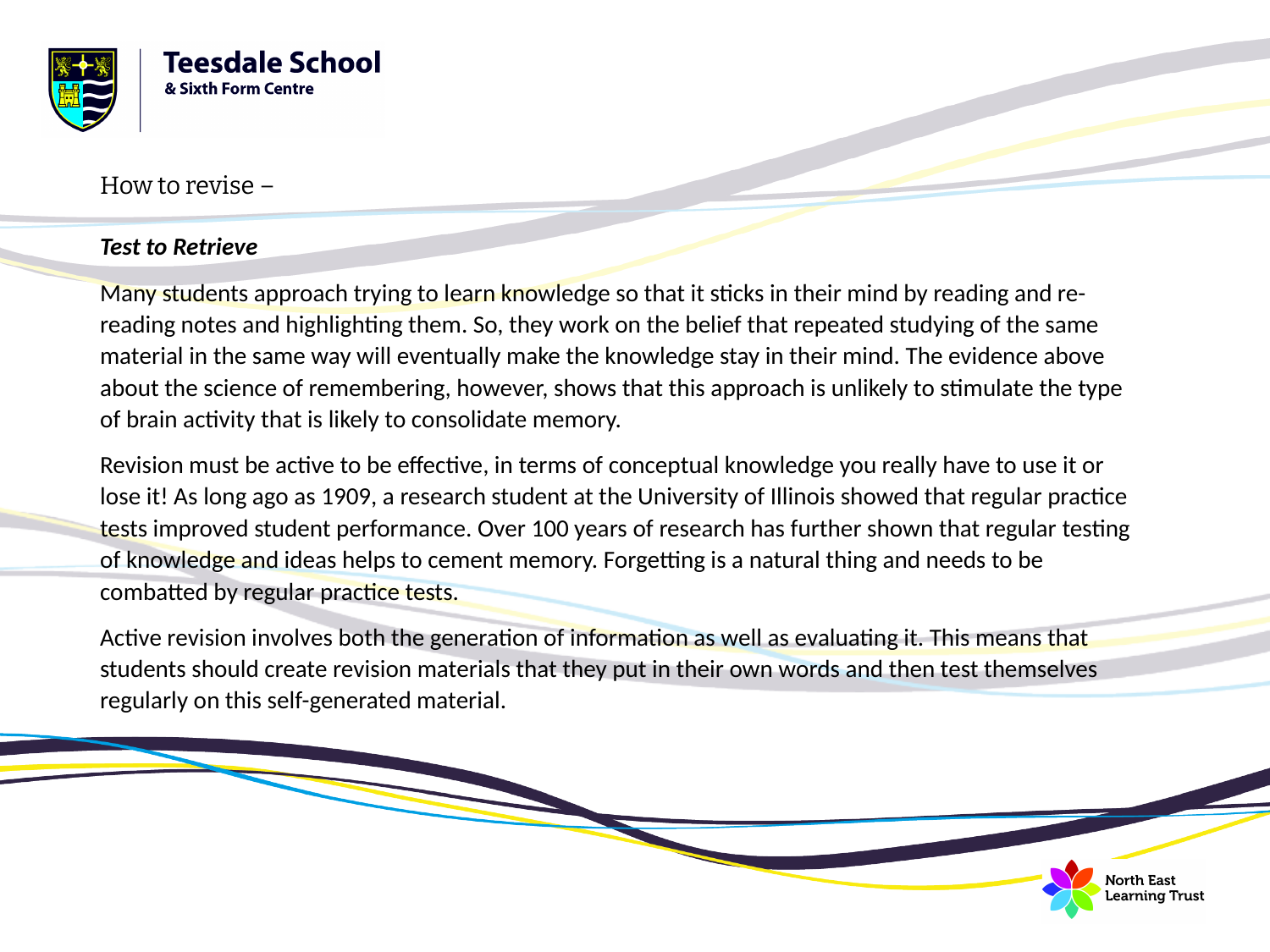

How to revise –

Test to Retrieve
Many students approach trying to learn knowledge so that it sticks in their mind by reading and re-reading notes and highlighting them. So, they work on the belief that repeated studying of the same material in the same way will eventually make the knowledge stay in their mind. The evidence above about the science of remembering, however, shows that this approach is unlikely to stimulate the type of brain activity that is likely to consolidate memory.
Revision must be active to be effective, in terms of conceptual knowledge you really have to use it or lose it! As long ago as 1909, a research student at the University of Illinois showed that regular practice tests improved student performance. Over 100 years of research has further shown that regular testing of knowledge and ideas helps to cement memory. Forgetting is a natural thing and needs to be combatted by regular practice tests.
Active revision involves both the generation of information as well as evaluating it. This means that students should create revision materials that they put in their own words and then test themselves regularly on this self-generated material.